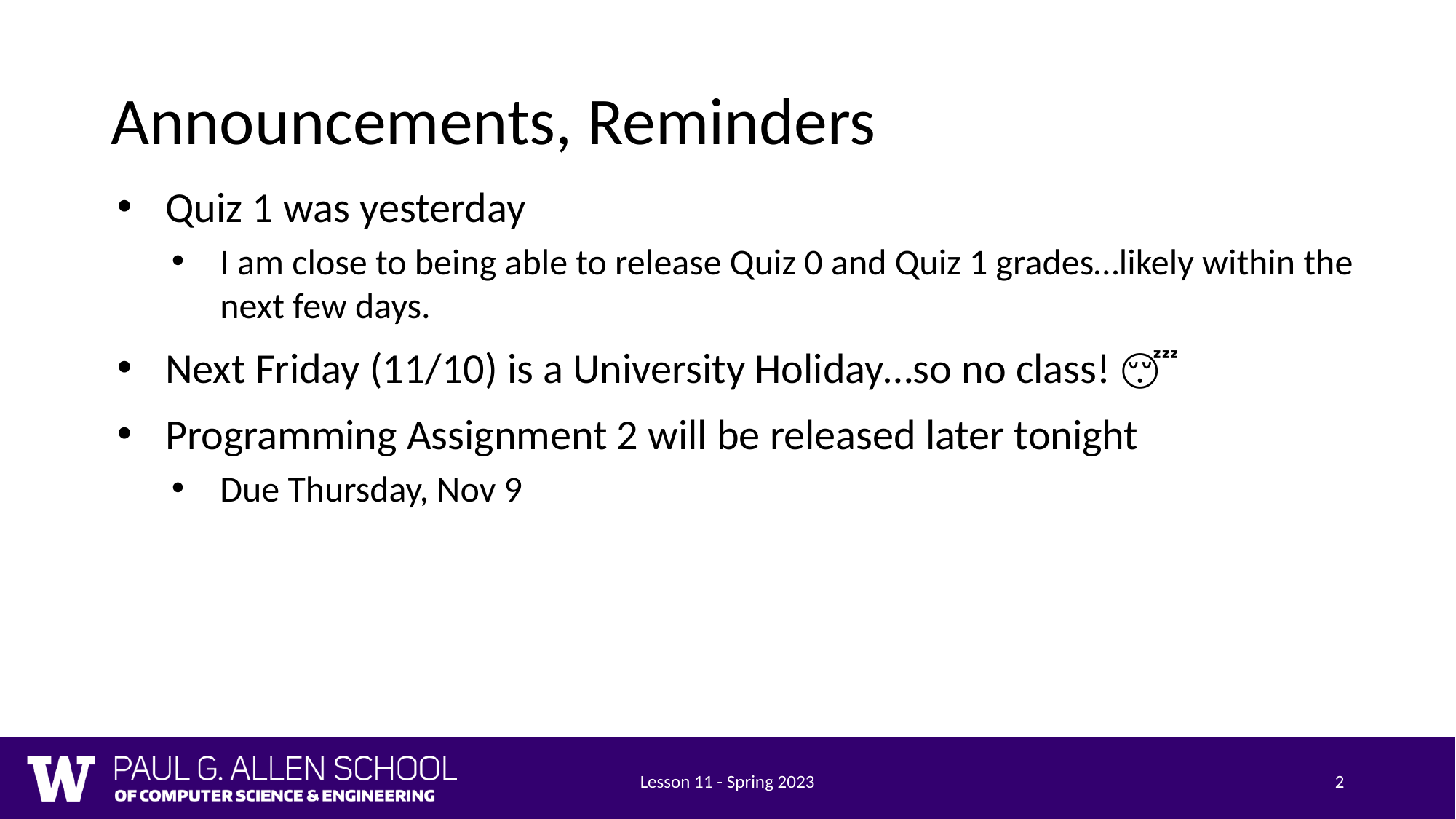

# Announcements, Reminders
Quiz 1 was yesterday
I am close to being able to release Quiz 0 and Quiz 1 grades…likely within the next few days.
Next Friday (11/10) is a University Holiday…so no class! 😴
Programming Assignment 2 will be released later tonight
Due Thursday, Nov 9
Lesson 11 - Spring 2023
2